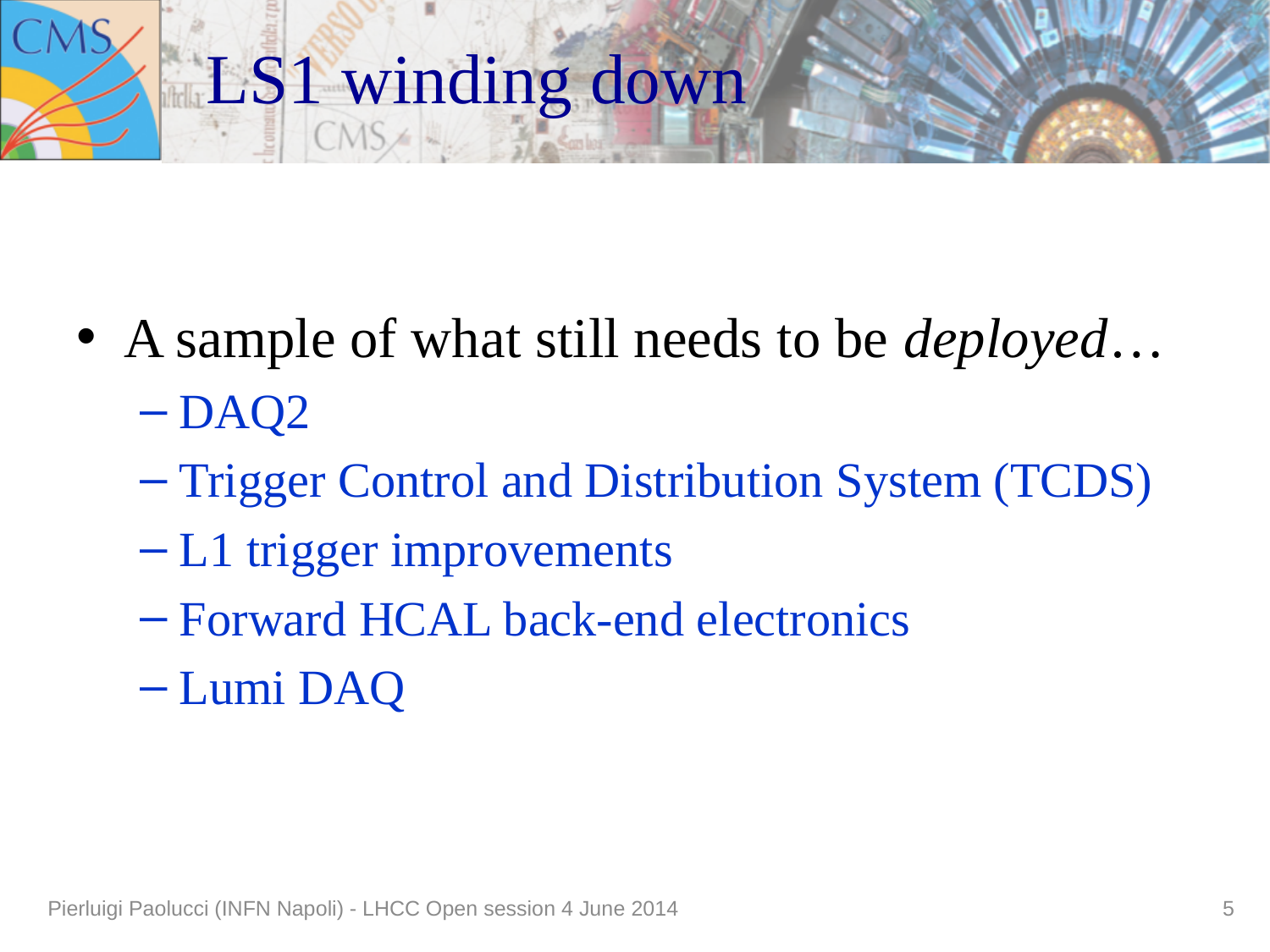

# LS1 winding down

A sample of what still needs to be deployed…
DAQ2
Trigger Control and Distribution System (TCDS)
L1 trigger improvements
Forward HCAL back-end electronics
Lumi DAQ

Pierluigi Paolucci (INFN Napoli) - LHCC Open session 4 June 2014
5